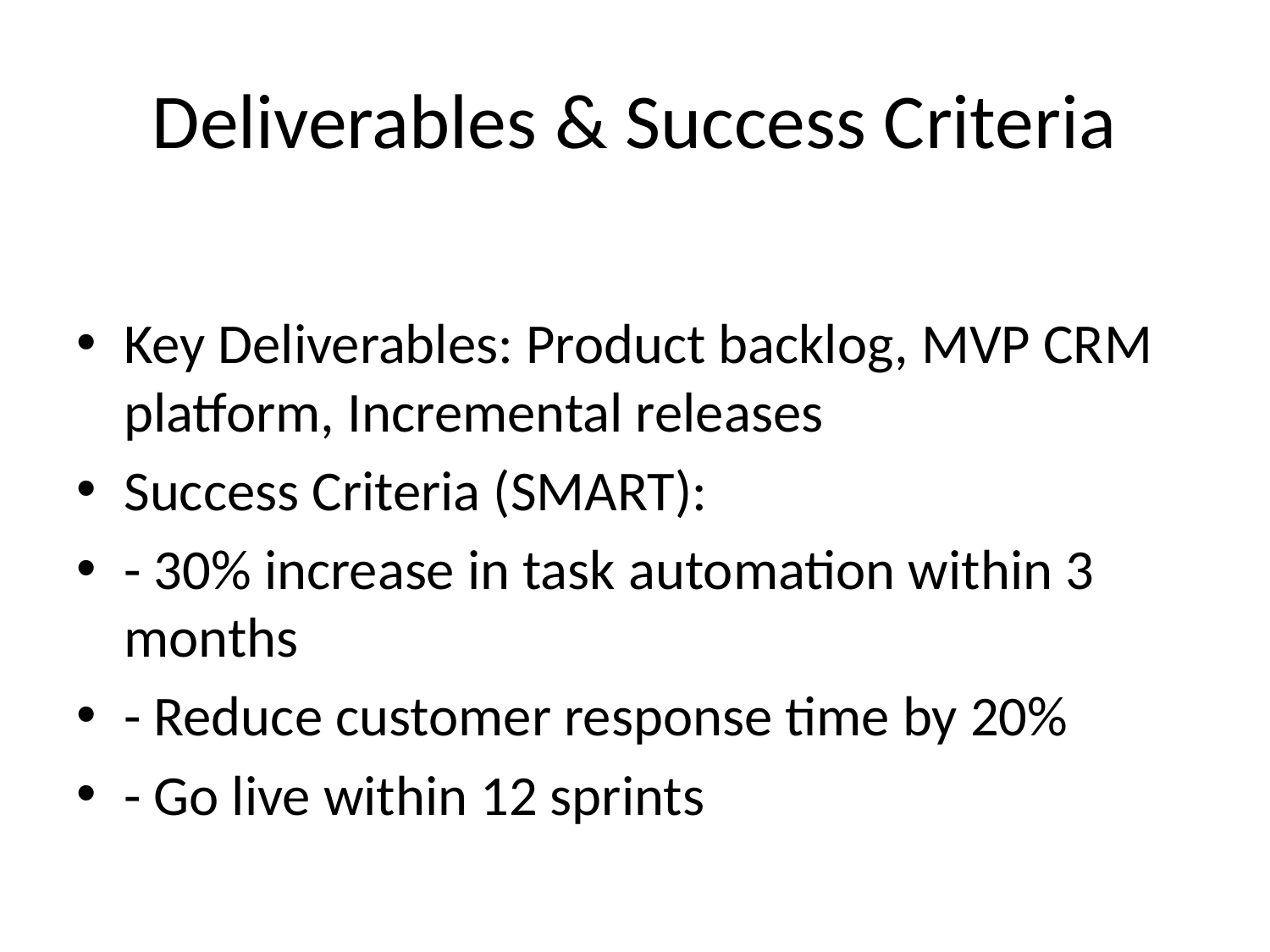

# Deliverables & Success Criteria

Key Deliverables: Product backlog, MVP CRM platform, Incremental releases
Success Criteria (SMART):
- 30% increase in task automation within 3 months
- Reduce customer response time by 20%
- Go live within 12 sprints